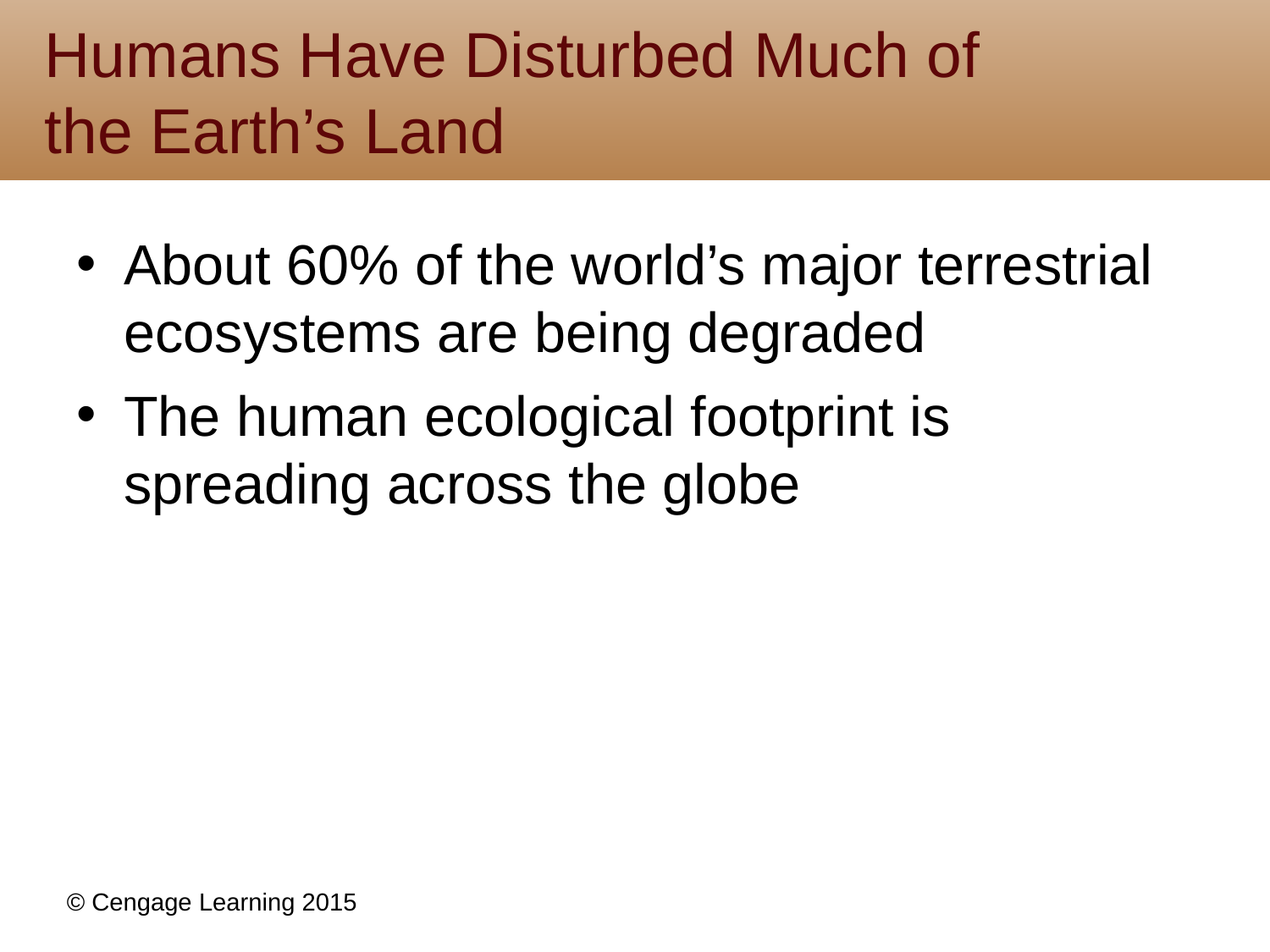

# Humans Have Disturbed Much of the Earth’s Land
About 60% of the world’s major terrestrial ecosystems are being degraded
The human ecological footprint is spreading across the globe